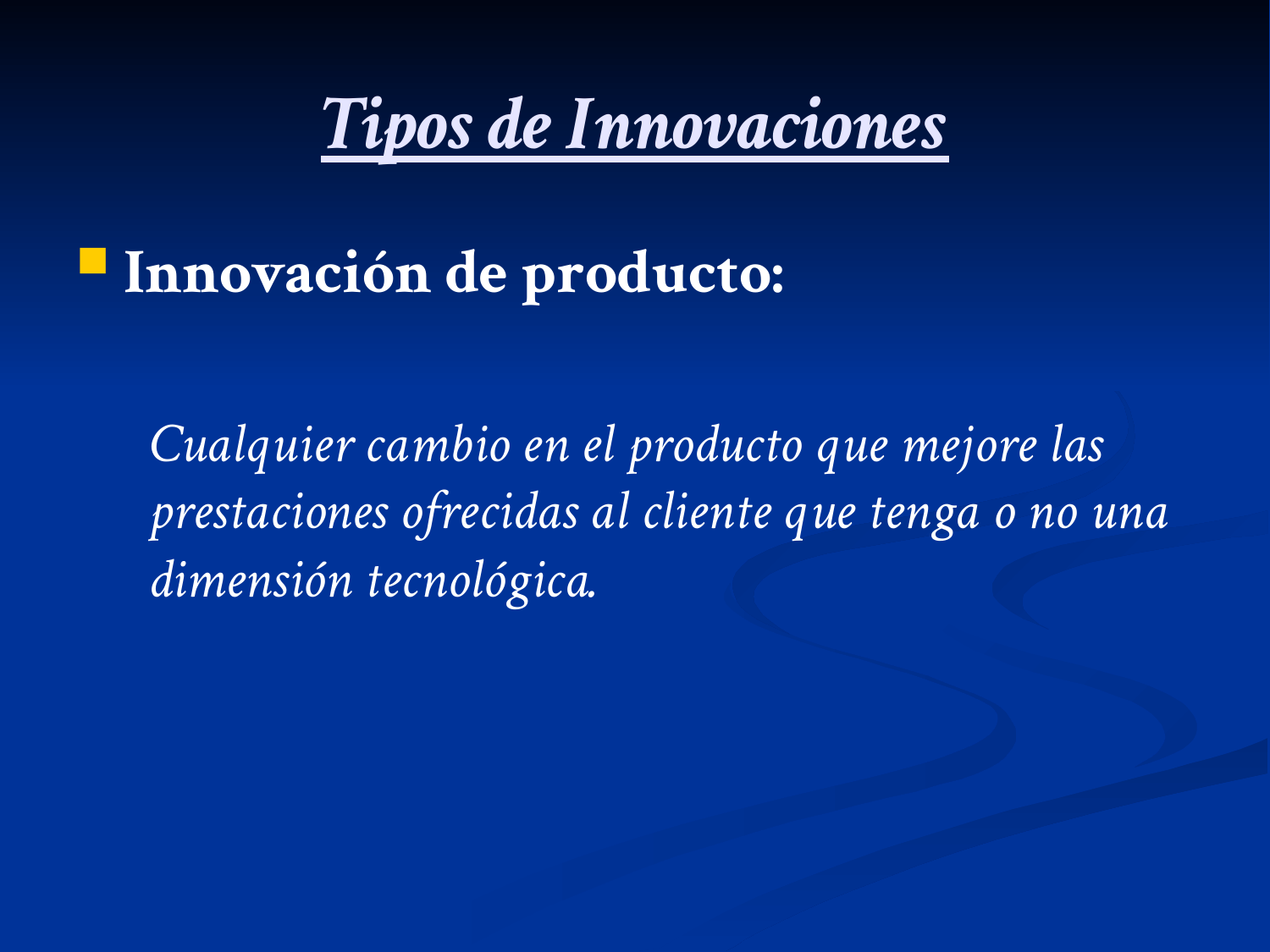

# Tipos de Innovaciones
Innovación de producto:

Cualquier cambio en el producto que mejore las prestaciones ofrecidas al cliente que tenga o no una dimensión tecnológica.